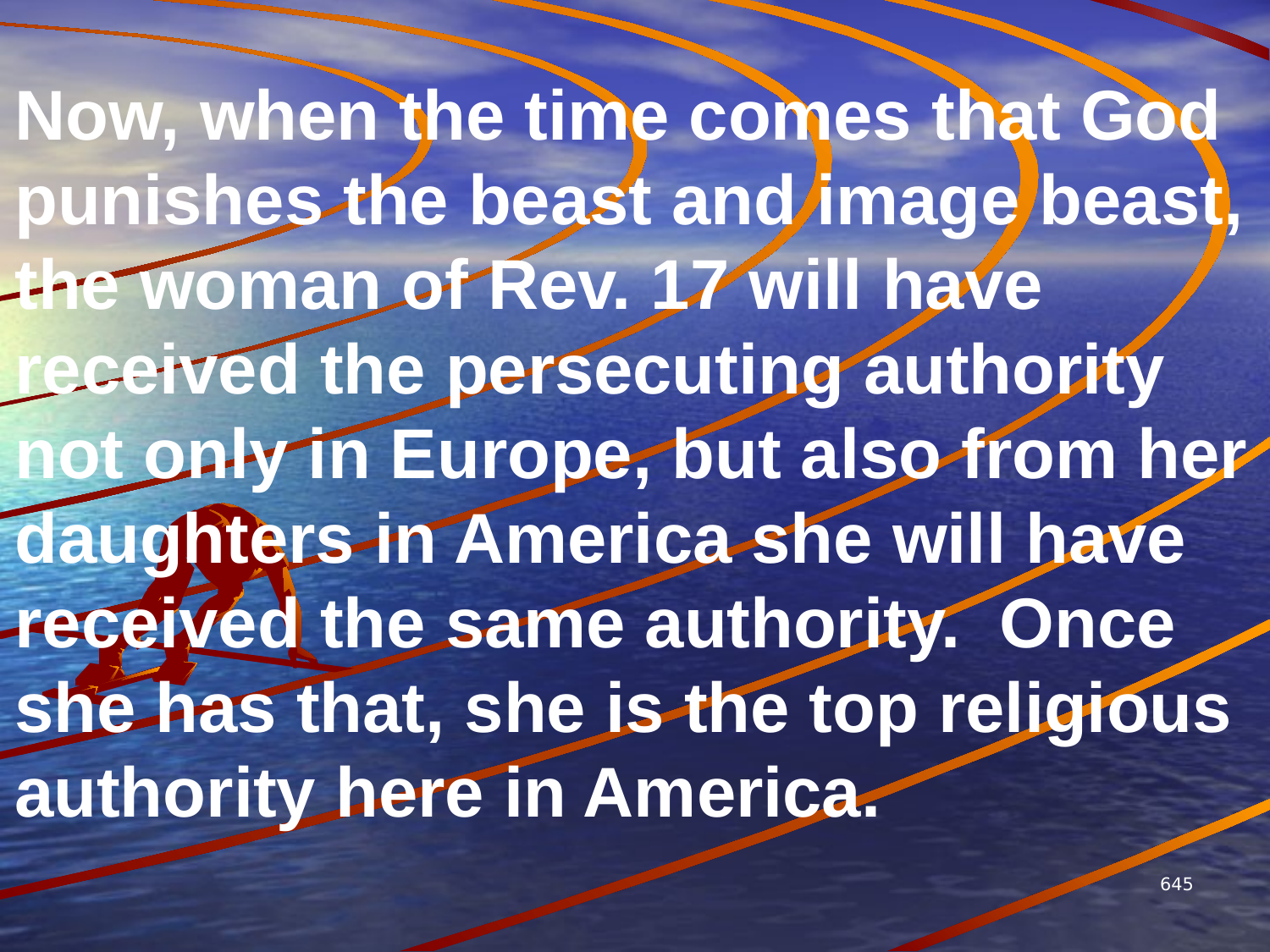

Now, when the time comes that God punishes the beast and image beast, the woman of Rev. 17 will have received the persecuting authority not only in Europe, but also from her daughters in America she will have received the same authority.  Once she has that, she is the top religious authority here in America.
645